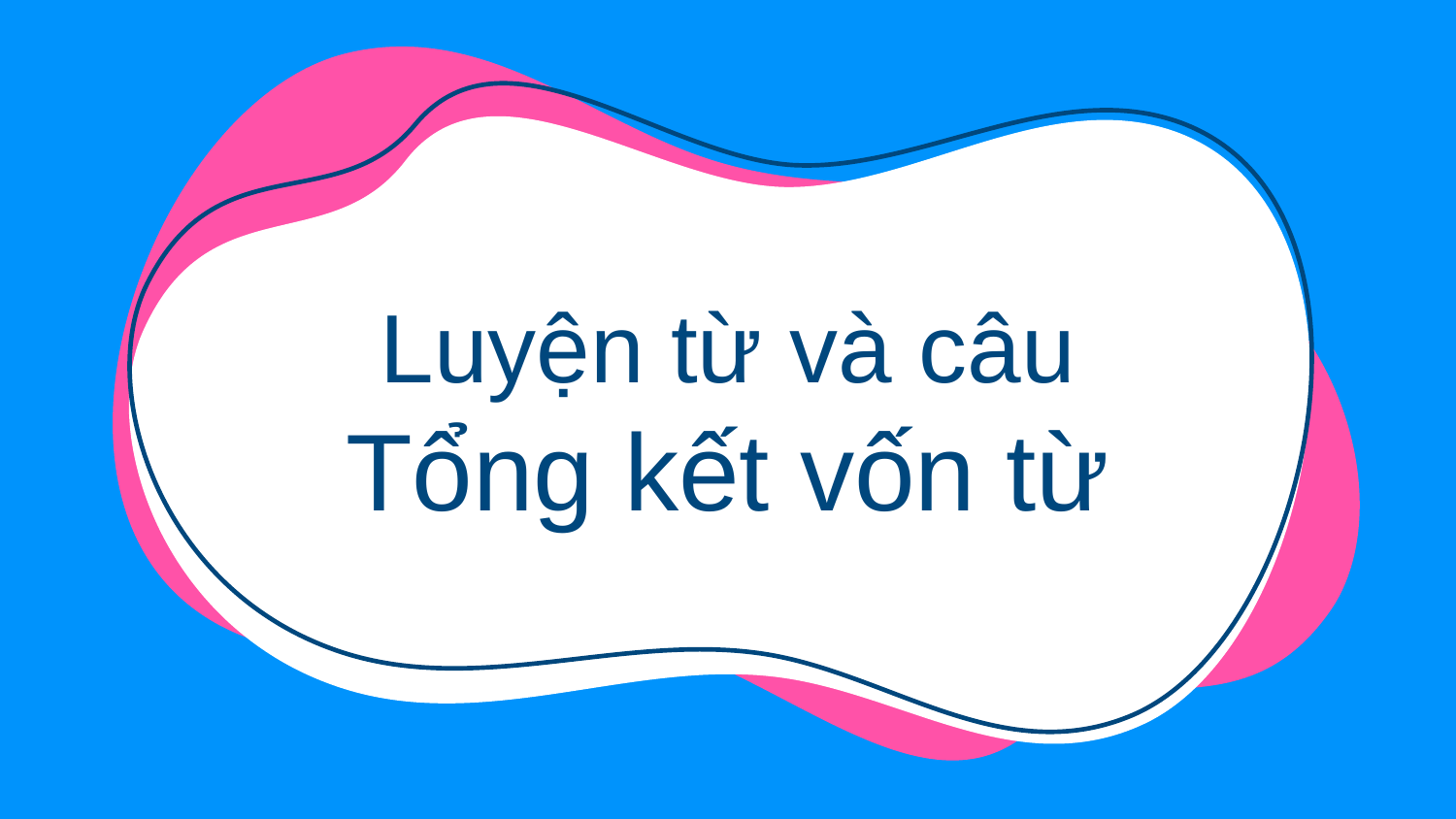

# Luyện từ và câu Tổng kết vốn từ